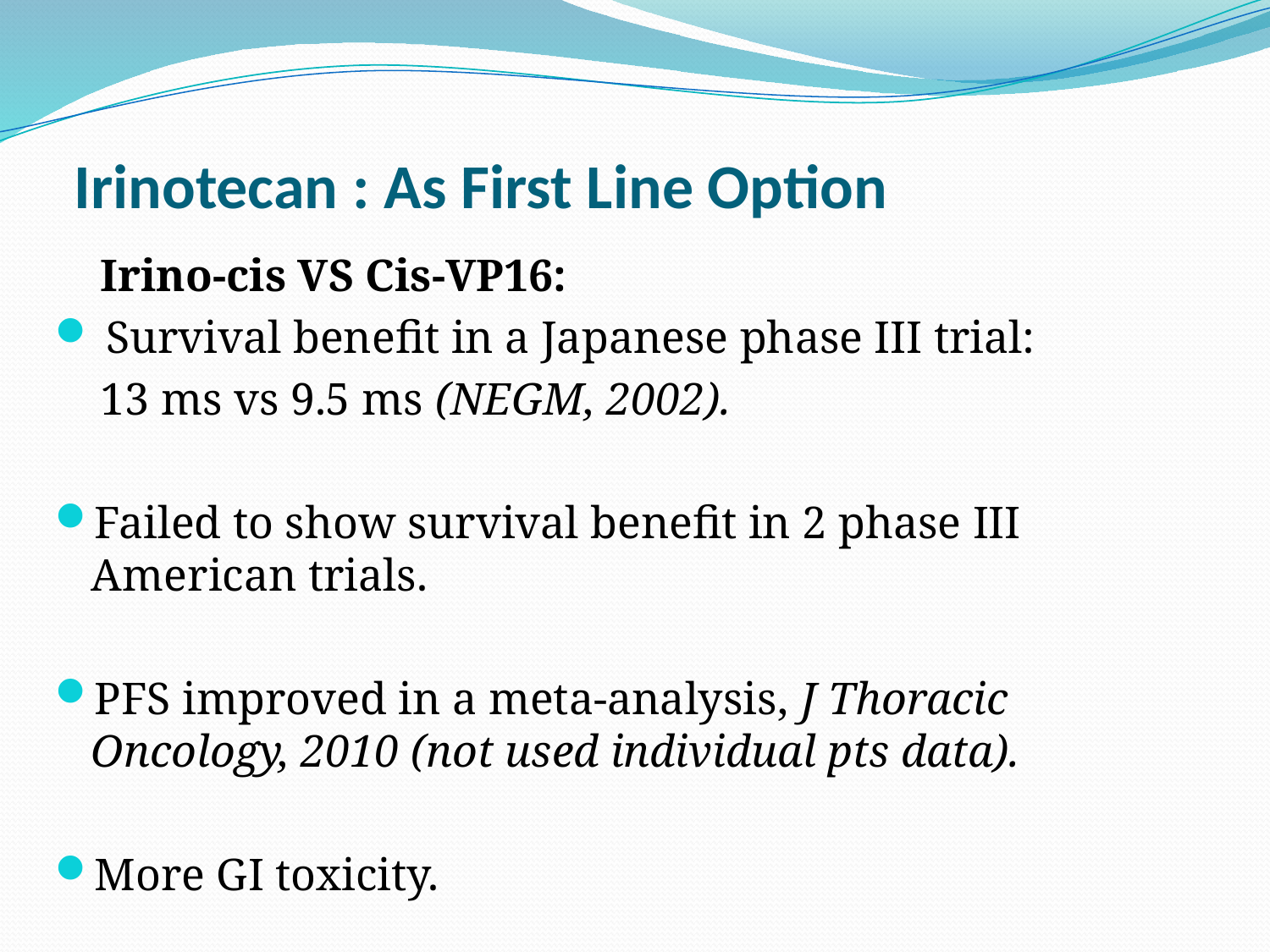

# Irinotecan : As First Line Option

    Irino-cis VS Cis-VP16:
 Survival benefit in a Japanese phase III trial:
    13 ms vs 9.5 ms (NEGM, 2002).

Failed to show survival benefit in 2 phase III American trials.

PFS improved in a meta-analysis, J Thoracic Oncology, 2010 (not used individual pts data).

More GI toxicity.